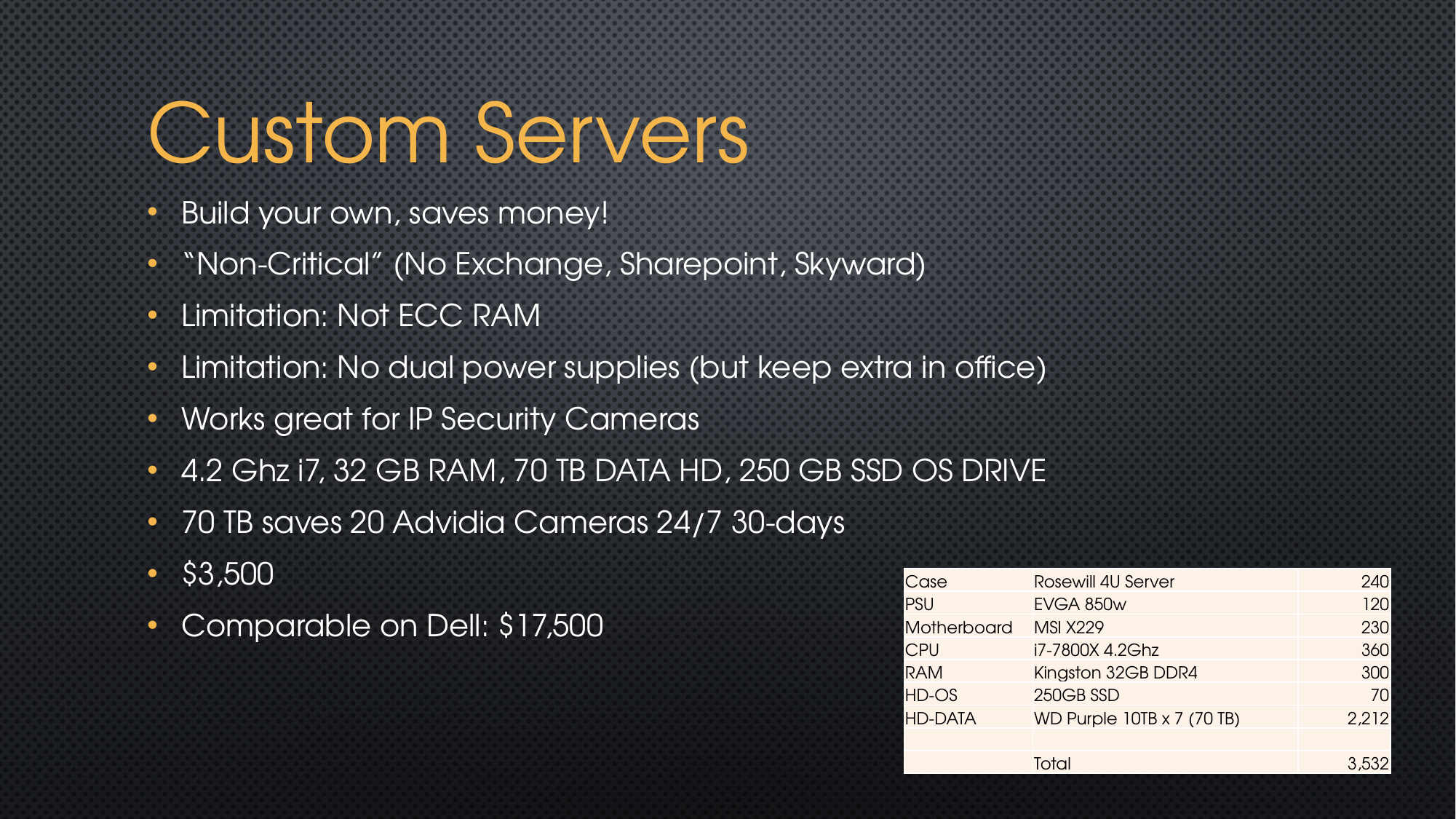

Custom Servers
Build your own, saves money!
“Non-Critical” (No Exchange, Sharepoint, Skyward)
Limitation: Not ECC RAM
Limitation: No dual power supplies (but keep extra in office)
Works great for IP Security Cameras
4.2 Ghz i7, 32 GB RAM, 70 TB DATA HD, 250 GB SSD OS DRIVE
70 TB saves 20 Advidia Cameras 24/7 30-days
$3,500
Comparable on Dell: $17,500
| Case | Rosewill 4U Server | 240 |
| --- | --- | --- |
| PSU | EVGA 850w | 120 |
| Motherboard | MSI X229 | 230 |
| CPU | i7-7800X 4.2Ghz | 360 |
| RAM | Kingston 32GB DDR4 | 300 |
| HD-OS | 250GB SSD | 70 |
| HD-DATA | WD Purple 10TB x 7 (70 TB) | 2,212 |
|  |  |  |
|  | Total | 3,532 |